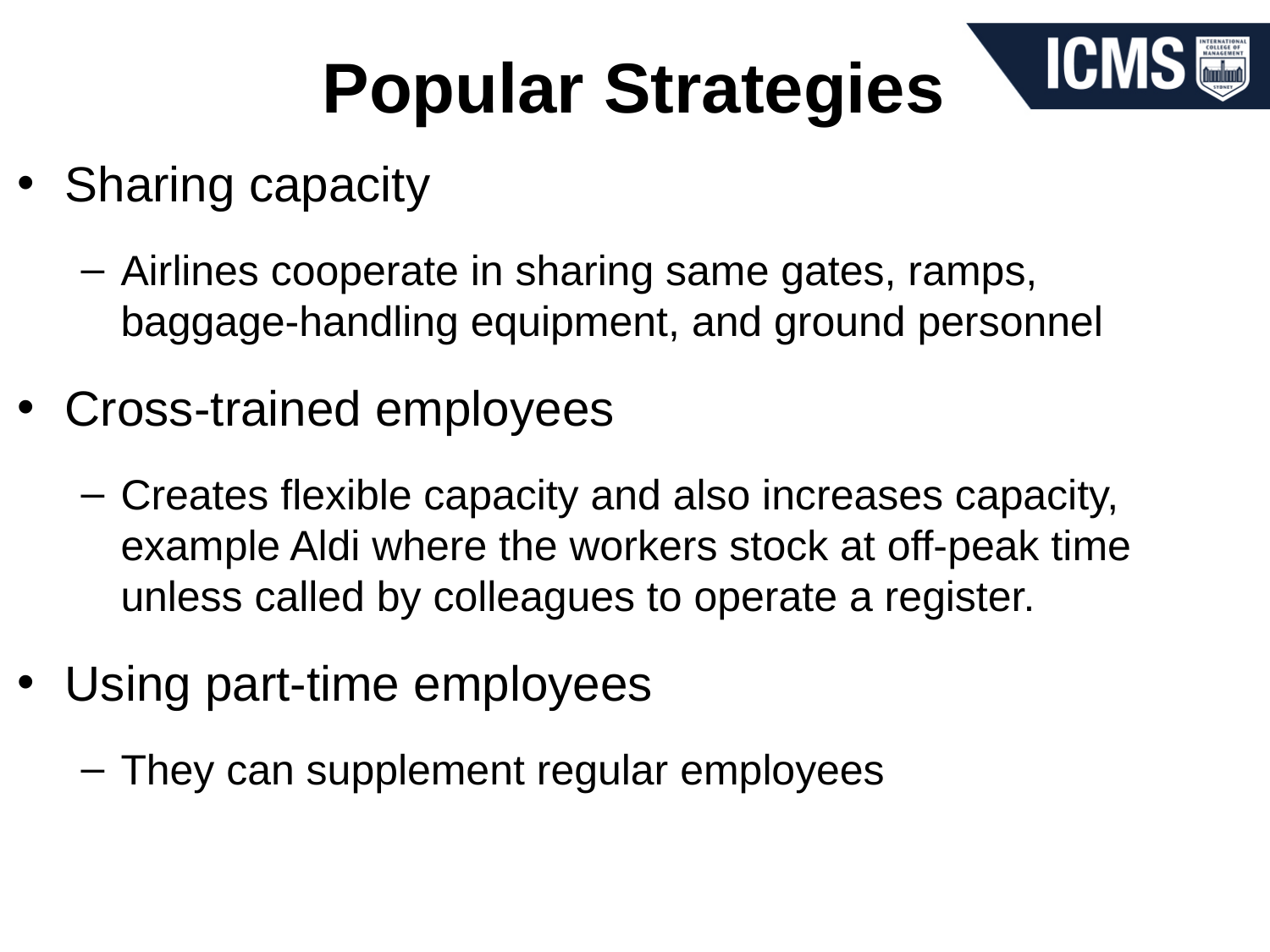

Popular Strategies
Sharing capacity
Airlines cooperate in sharing same gates, ramps, baggage-handling equipment, and ground personnel
Cross-trained employees
Creates flexible capacity and also increases capacity, example Aldi where the workers stock at off-peak time unless called by colleagues to operate a register.
Using part-time employees
They can supplement regular employees